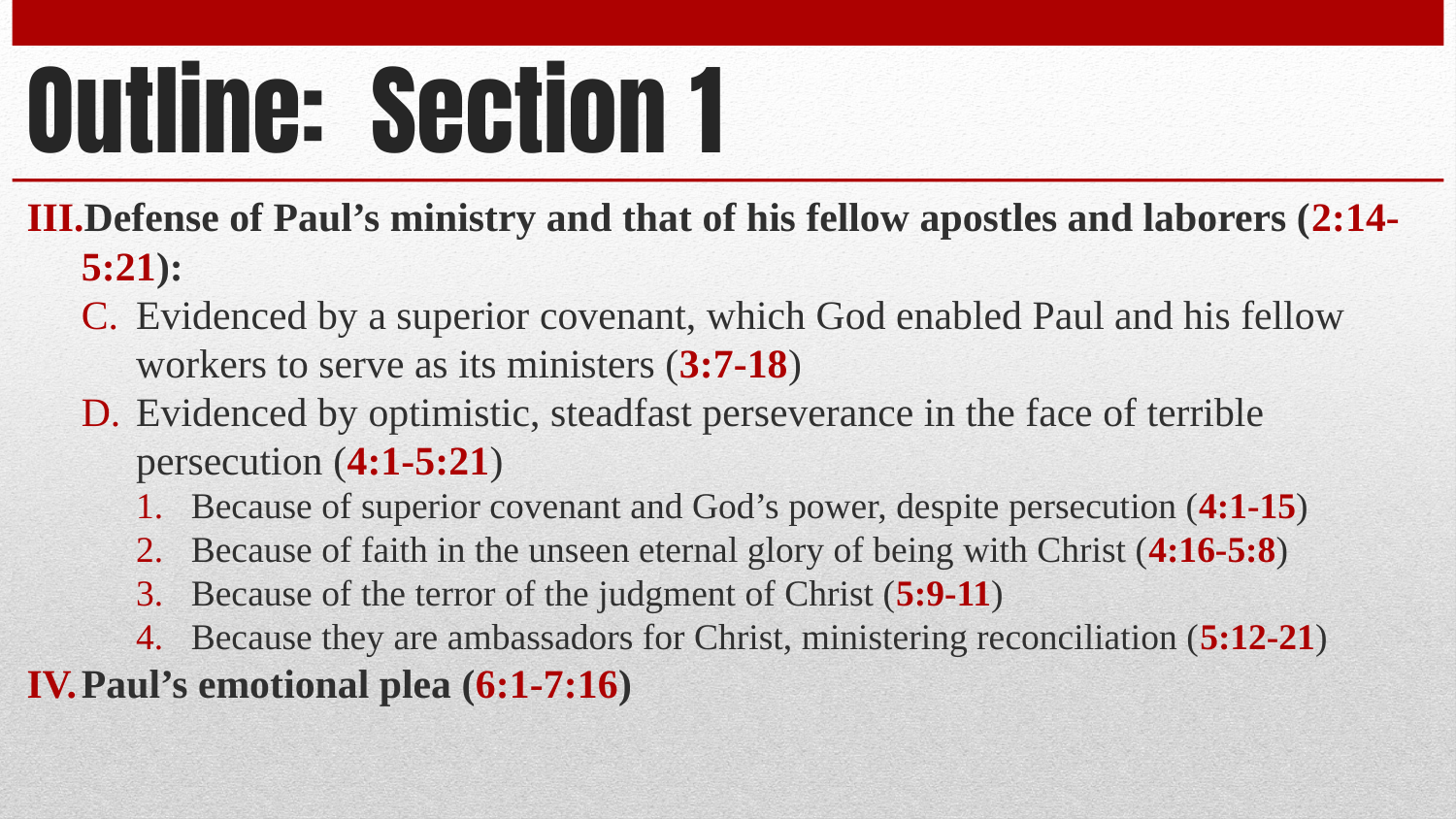

# Outline:  Section 1
Defense of Paul’s ministry and that of his fellow apostles and laborers (2:14-5:21):
Evidenced by a superior covenant, which God enabled Paul and his fellow workers to serve as its ministers (3:7-18)
Evidenced by optimistic, steadfast perseverance in the face of terrible persecution (4:1-5:21)
Because of superior covenant and God’s power, despite persecution (4:1-15)
Because of faith in the unseen eternal glory of being with Christ (4:16-5:8)
Because of the terror of the judgment of Christ (5:9-11)
Because they are ambassadors for Christ, ministering reconciliation (5:12-21)
Paul’s emotional plea (6:1-7:16)